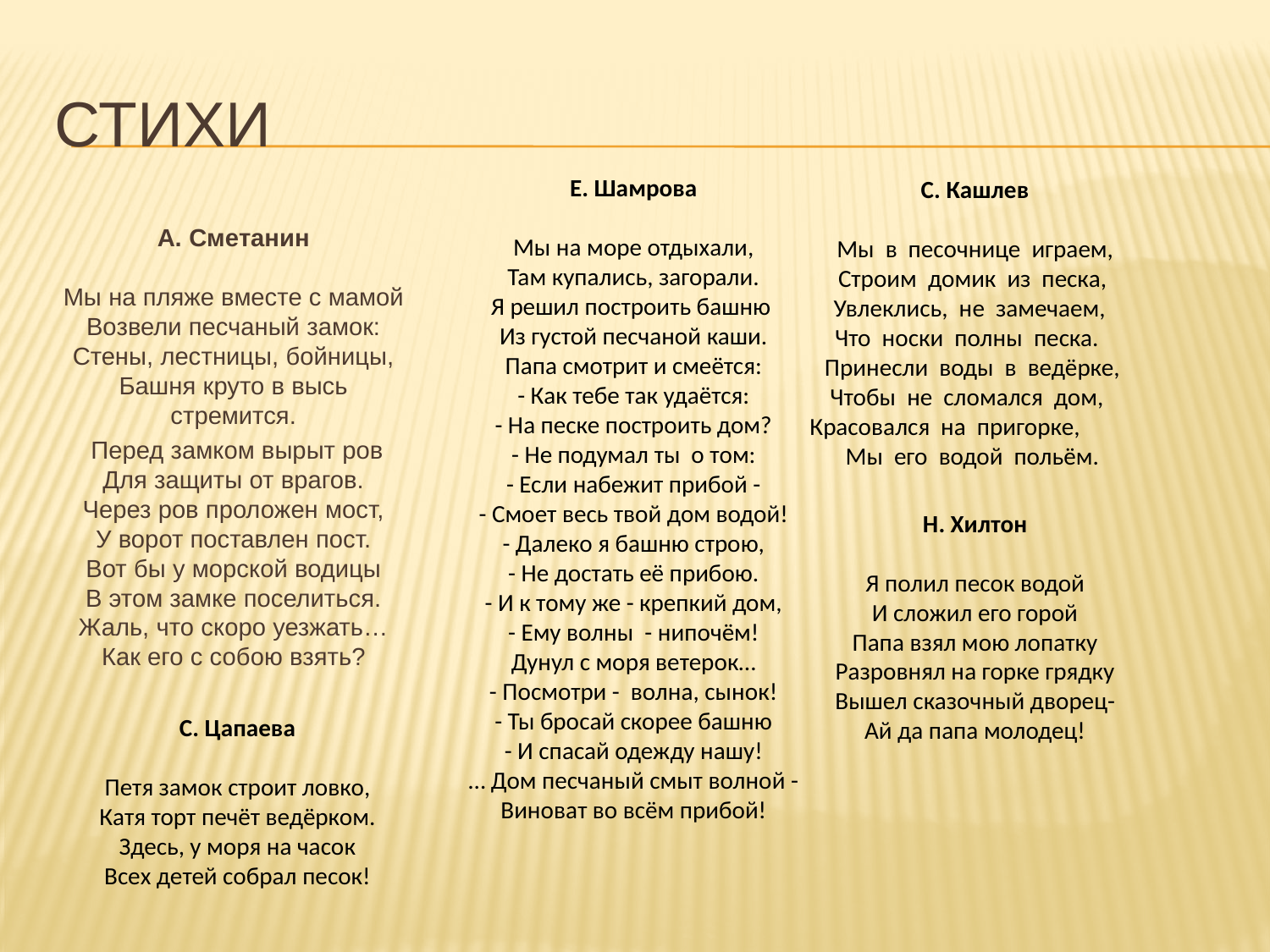

# Стихи
Е. Шамрова
Мы на море отдыхали,
Там купались, загорали.
Я решил построить башню 
Из густой песчаной каши.
Папа смотрит и смеётся:
- Как тебе так удаётся:
- На песке построить дом?
- Не подумал ты  о том:
- Если набежит прибой -
- Смоет весь твой дом водой!
- Далеко я башню строю,
- Не достать её прибою.
- И к тому же - крепкий дом,
- Ему волны  - нипочём!
Дунул с моря ветерок…
- Посмотри -  волна, сынок!
- Ты бросай скорее башню
- И спасай одежду нашу!
… Дом песчаный смыт волной -
Виноват во всём прибой!
С. Кашлев
       
Мы  в  песочнице  играем,
Строим  домик  из  песка, 
Увлеклись,  не  замечаем,  
Что  носки  полны  песка.   
Принесли  воды  в  ведёрке, 
Чтобы  не  сломался  дом,   
Красовался  на  пригорке,           
Мы  его  водой  польём.
А. Сметанин
Мы на пляже вместе с мамой
Возвели песчаный замок:
Стены, лестницы, бойницы,
Башня круто в высь стремится.
 Перед замком вырыт ров
Для защиты от врагов.
Через ров проложен мост,
У ворот поставлен пост.
Вот бы у морской водицы
В этом замке поселиться.
Жаль, что скоро уезжать…
Как его с собою взять?
Н. Хилтон
Я полил песок водой
И сложил его горой
Папа взял мою лопатку
Разровнял на горке грядку
Вышел сказочный дворец-
Ай да папа молодец!
С. Цапаева
Петя замок строит ловко,
Катя торт печёт ведёрком.
Здесь, у моря на часок
Всех детей собрал песок!